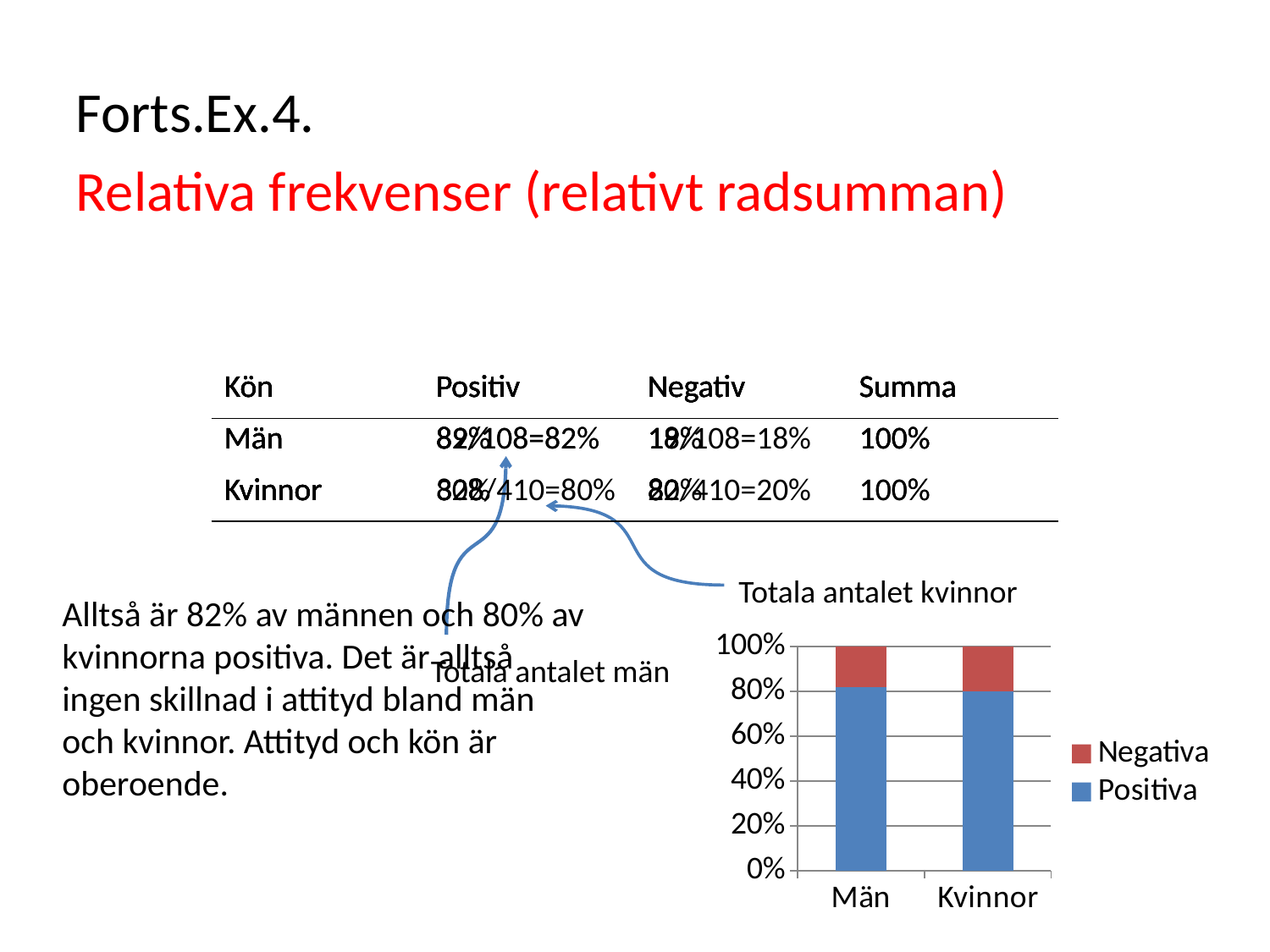

Forts.Ex.4.
Relativa frekvenser (relativt radsumman)
| Kön | Positiv | Negativ | Summa |
| --- | --- | --- | --- |
| Män | 89 | 19 |  |
| Kvinnor | 328 | 82 |  |
| Kön | Positiv | Negativ | Summa |
| --- | --- | --- | --- |
| Män | 89/108=82% | 19 |  |
| Kvinnor | 328 | 82 |  |
| Kön | Positiv | Negativ | Summa |
| --- | --- | --- | --- |
| Män | 89/108=82% | 19/108=18% | 100% |
| Kvinnor | 328 | 82 |  |
| Kön | Positiv | Negativ | Summa |
| --- | --- | --- | --- |
| Män | 82% | 18% | 100% |
| Kvinnor | 328/410=80% | 82/410=20% | 100% |
| Kön | Positiv | Negativ | Summa |
| --- | --- | --- | --- |
| Män | 82% | 18% | 100% |
| Kvinnor | 80% | 20% | 100% |
Totala antalet män
Totala antalet kvinnor
Alltså är 82% av männen och 80% av kvinnorna positiva. Det är alltså ingen skillnad i attityd bland män och kvinnor. Attityd och kön är oberoende.

### Chart

| Category | Positiva | Negativa |
|---|---|---|
| Män | 82.0 | 18.0 |
| Kvinnor | 80.0 | 20.0 |